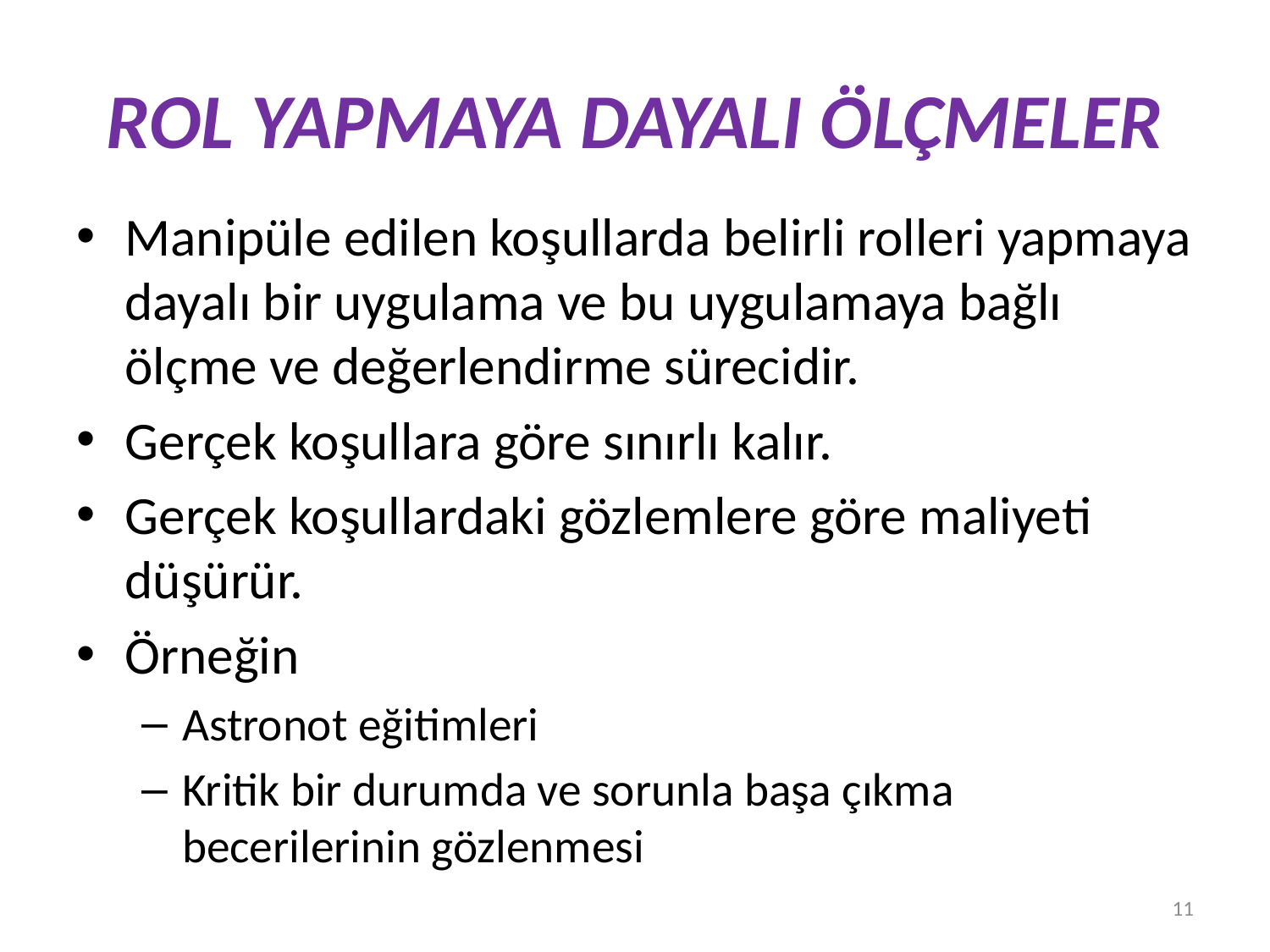

# ROL YAPMAYA DAYALI ÖLÇMELER
Manipüle edilen koşullarda belirli rolleri yapmaya dayalı bir uygulama ve bu uygulamaya bağlı ölçme ve değerlendirme sürecidir.
Gerçek koşullara göre sınırlı kalır.
Gerçek koşullardaki gözlemlere göre maliyeti düşürür.
Örneğin
Astronot eğitimleri
Kritik bir durumda ve sorunla başa çıkma becerilerinin gözlenmesi

11